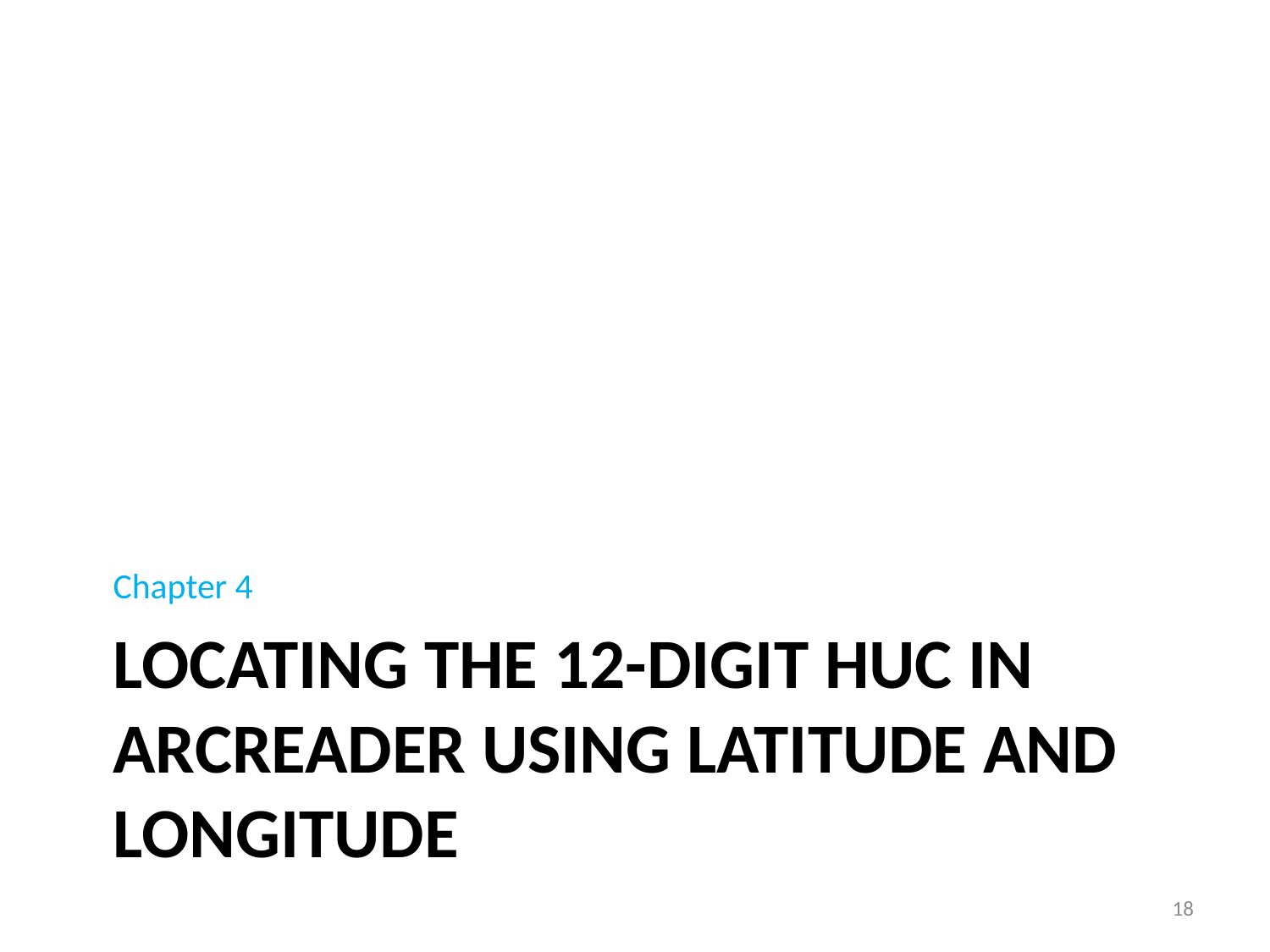

Chapter 4
# Locating the 12-Digit HUC in ArcReader using Latitude and Longitude
18